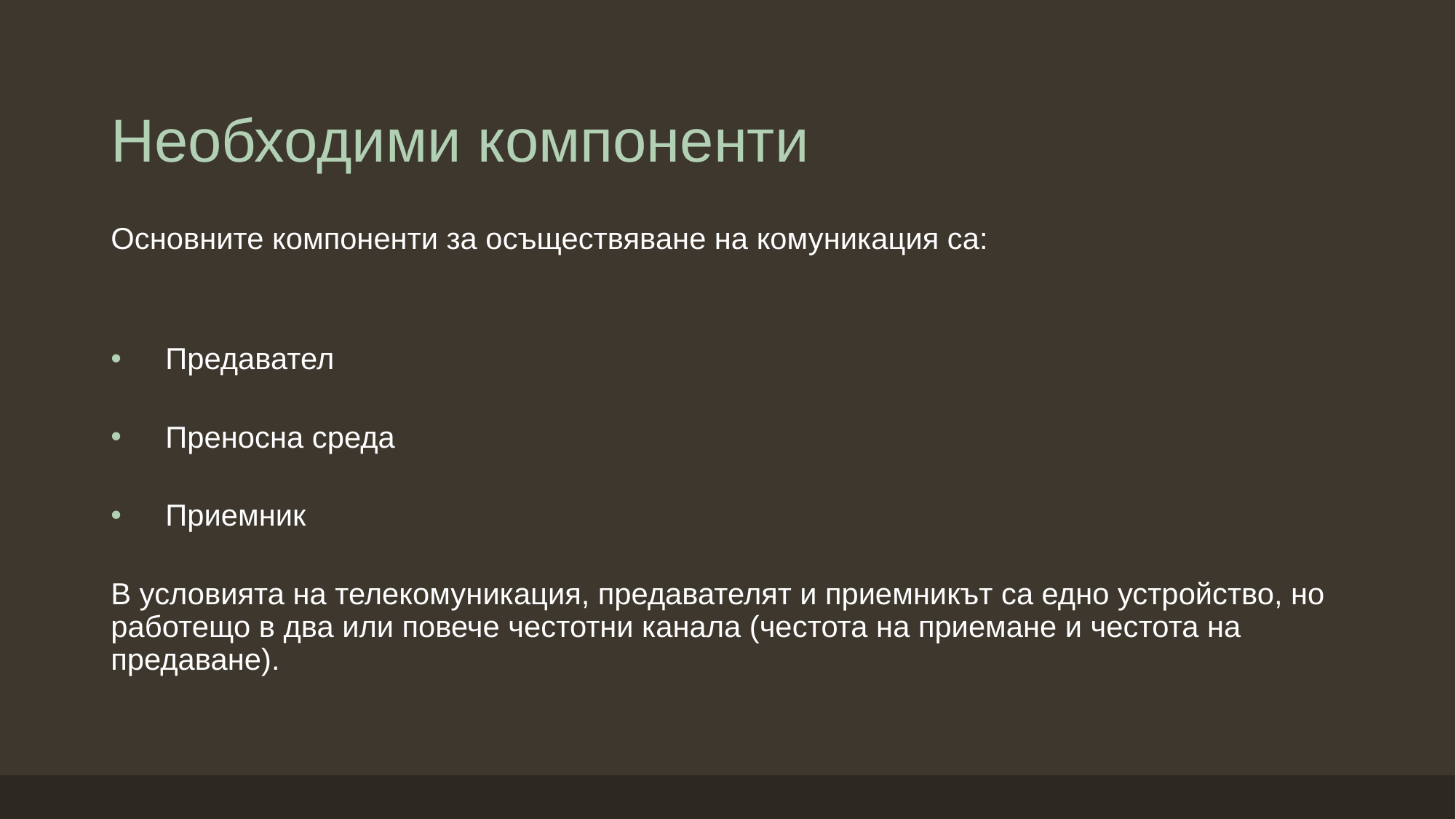

# Необходими компоненти
Основните компоненти за осъществяване на комуникация са:

Предавател
Преносна среда
Приемник
В условията на телекомуникация, предавателят и приемникът са едно устройство, но работещо в два или повече честотни канала (честота на приемане и честота на предаване).